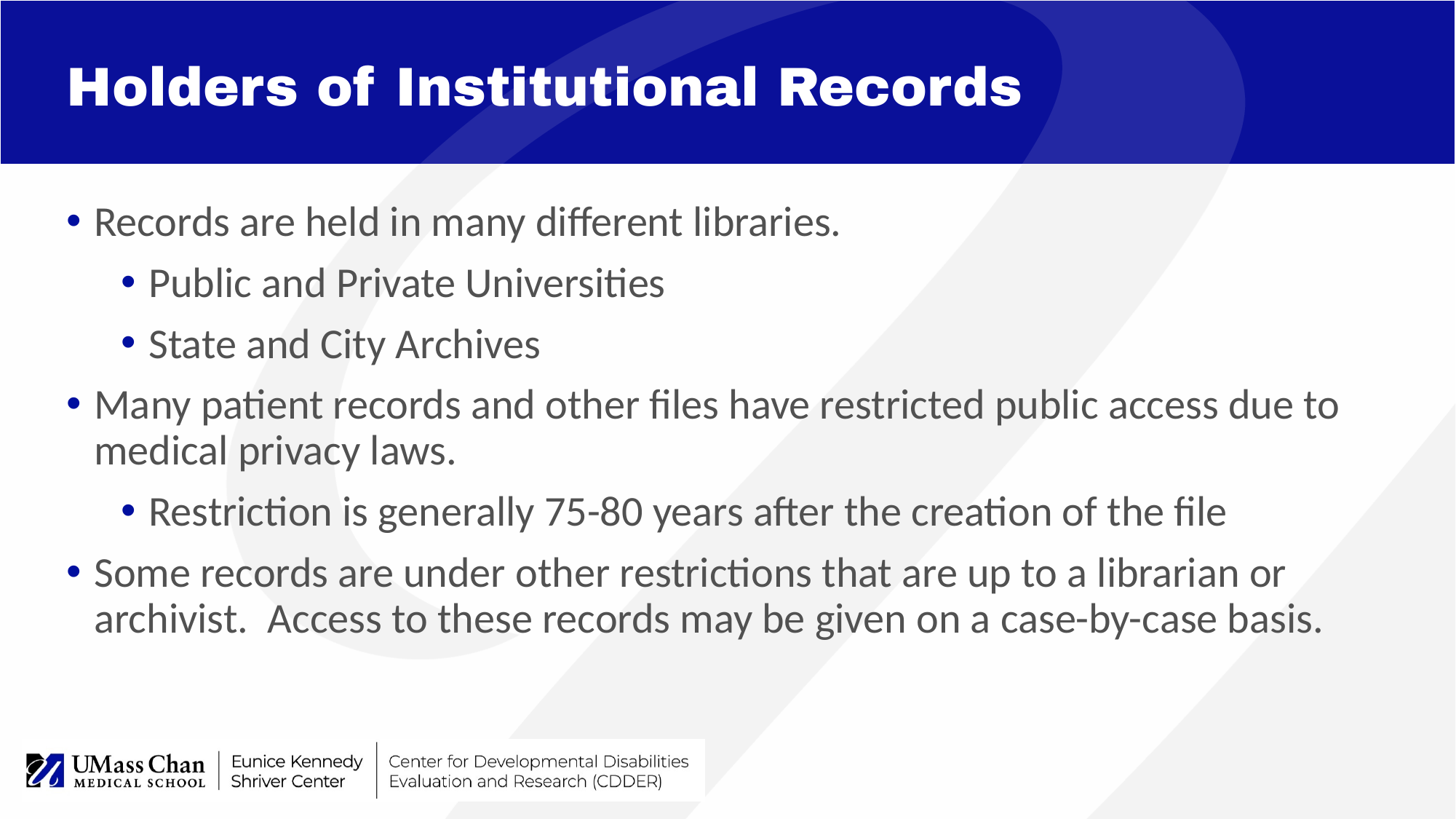

# Holders of Institutional Records
Records are held in many different libraries.
Public and Private Universities
State and City Archives
Many patient records and other files have restricted public access due to medical privacy laws.
Restriction is generally 75-80 years after the creation of the file
Some records are under other restrictions that are up to a librarian or archivist.  Access to these records may be given on a case-by-case basis.